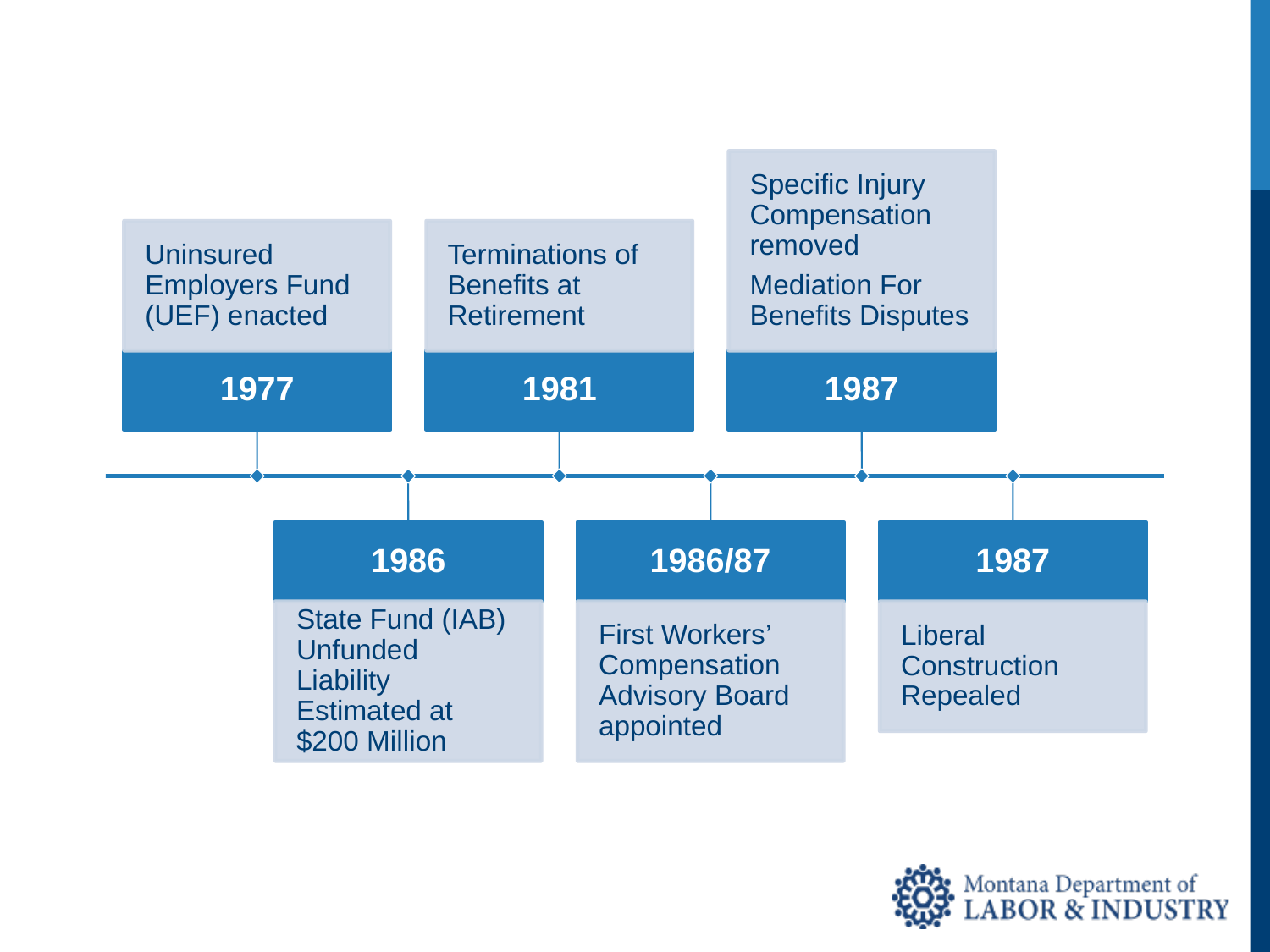

1977
Uninsured Employers Fund (UEF) enacted
1986
State Fund (IAB) Unfunded Liability Estimated at $200 Million
1981
Terminations of Benefits at Retirement
1986/87
First Workers’ Compensation Advisory Board appointed
1987
Specific Injury Compensation removed
Mediation For Benefits Disputes
1987
Liberal Construction Repealed